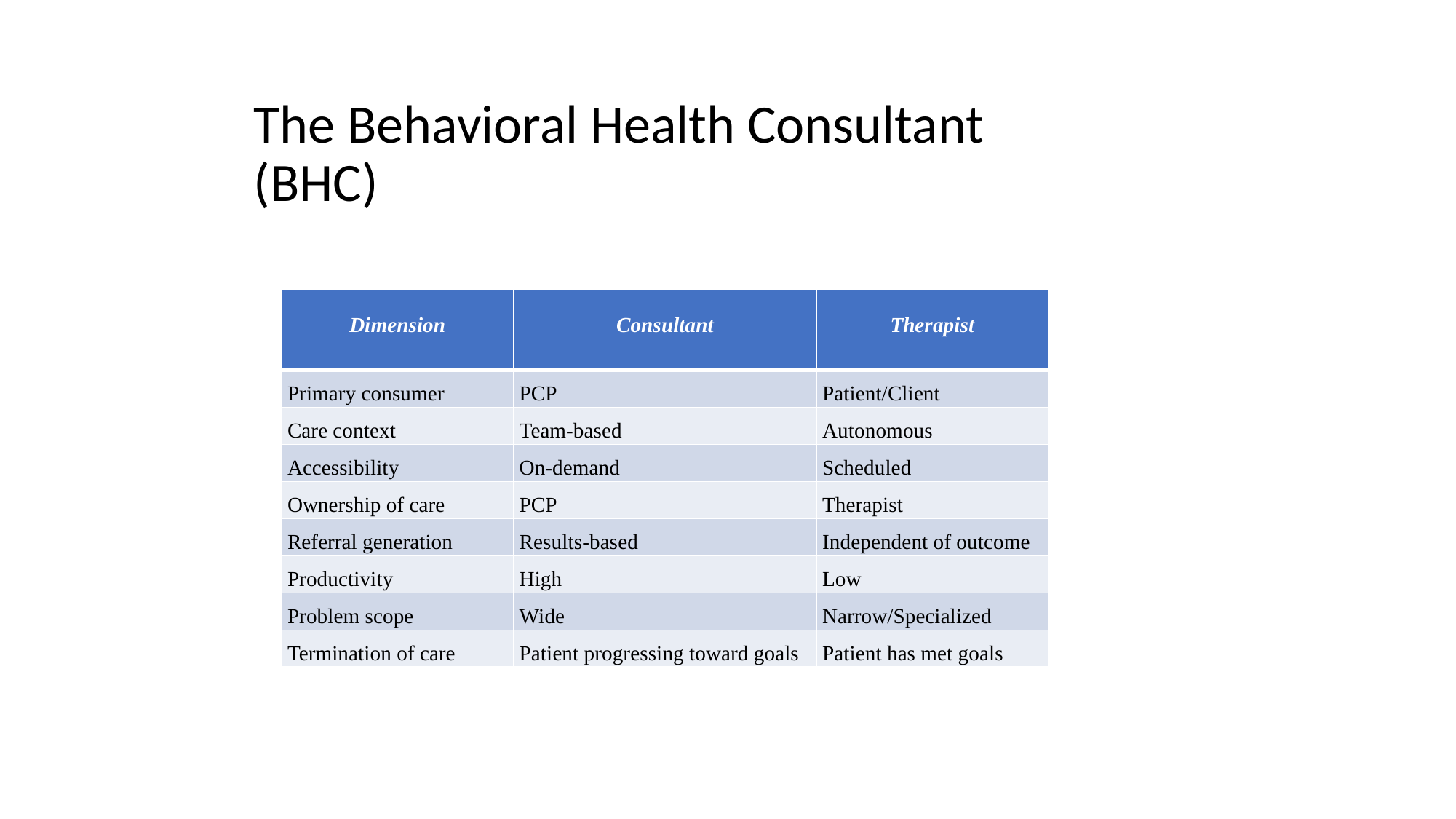

# The Behavioral Health Consultant (BHC)
| Dimension | Consultant | Therapist |
| --- | --- | --- |
| Primary consumer | PCP | Patient/Client |
| Care context | Team-based | Autonomous |
| Accessibility | On-demand | Scheduled |
| Ownership of care | PCP | Therapist |
| Referral generation | Results-based | Independent of outcome |
| Productivity | High | Low |
| Problem scope | Wide | Narrow/Specialized |
| Termination of care | Patient progressing toward goals | Patient has met goals |